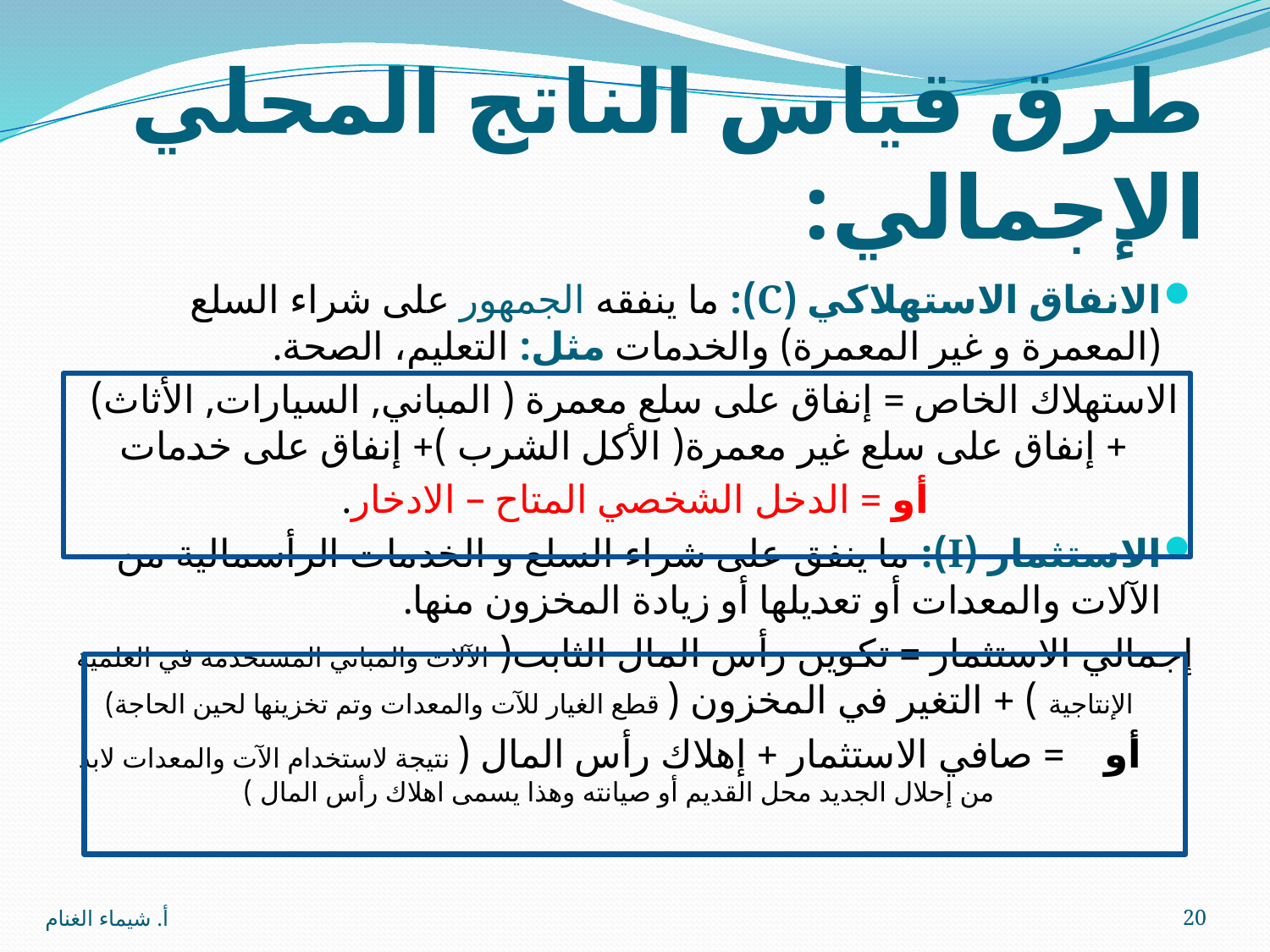

# طرق قياس الناتج المحلي الإجمالي:
الانفاق الاستهلاكي (C): ما ينفقه الجمهور على شراء السلع (المعمرة و غير المعمرة) والخدمات مثل: التعليم، الصحة.
الاستهلاك الخاص = إنفاق على سلع معمرة ( المباني, السيارات, الأثاث) + إنفاق على سلع غير معمرة( الأكل الشرب )+ إنفاق على خدمات
أو = الدخل الشخصي المتاح – الادخار.
الاستثمار (I): ما ينفق على شراء السلع و الخدمات الرأسمالية من الآلات والمعدات أو تعديلها أو زيادة المخزون منها.
إجمالي الاستثمار = تكوين رأس المال الثابت( الآلات والمباني المستخدمة في العلمية الإنتاجية ) + التغير في المخزون ( قطع الغيار للآت والمعدات وتم تخزينها لحين الحاجة)
     أو    = صافي الاستثمار + إهلاك رأس المال ( نتيجة لاستخدام الآت والمعدات لابد من إحلال الجديد محل القديم أو صيانته وهذا يسمى اهلاك رأس المال )

أ. شيماء الغنام

20